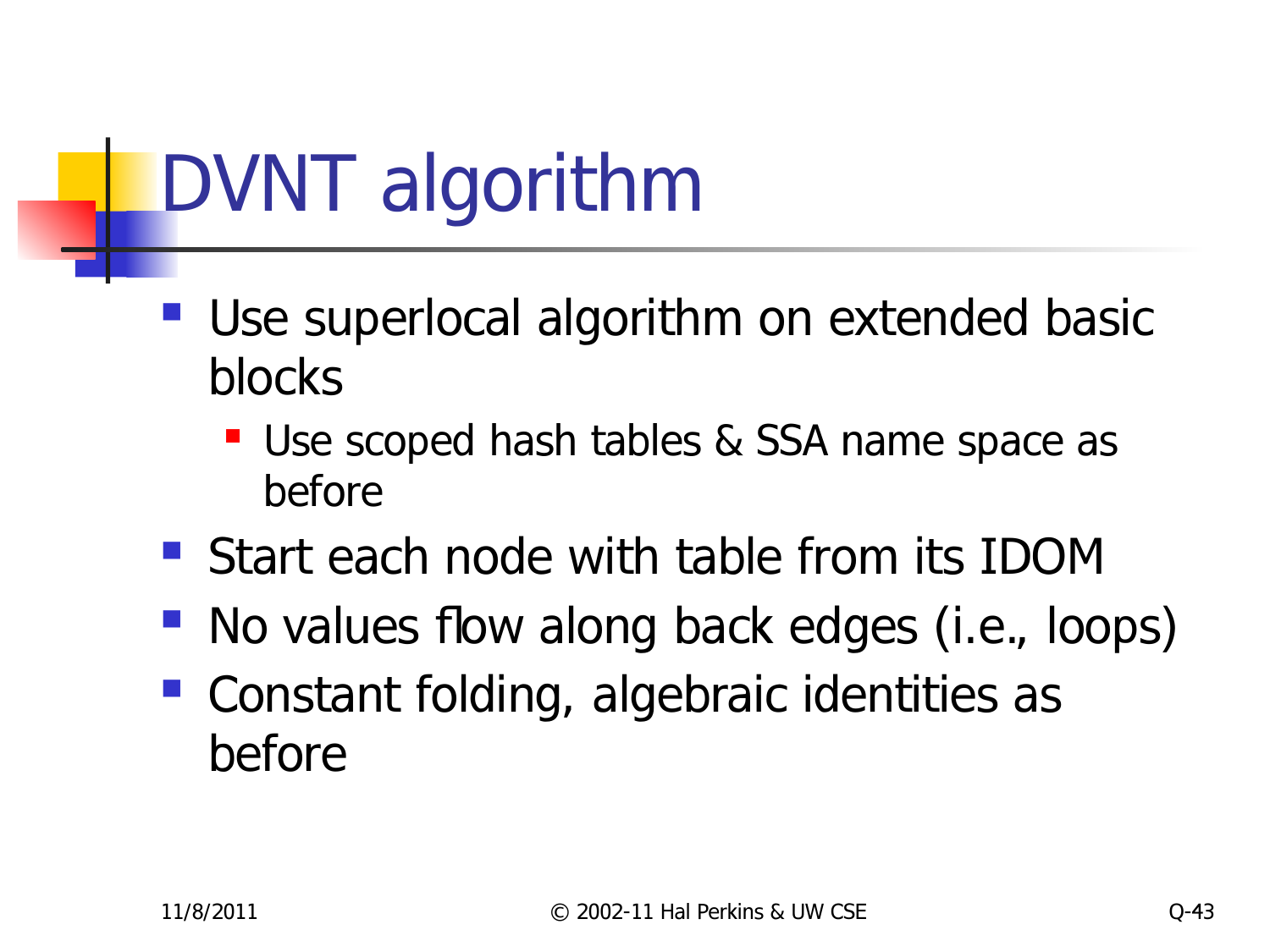

# DVNT algorithm
Use superlocal algorithm on extended basic blocks
Use scoped hash tables & SSA name space as before
Start each node with table from its IDOM
No values flow along back edges (i.e., loops)
Constant folding, algebraic identities as before
11/8/2011
© 2002-11 Hal Perkins & UW CSE
Q-43